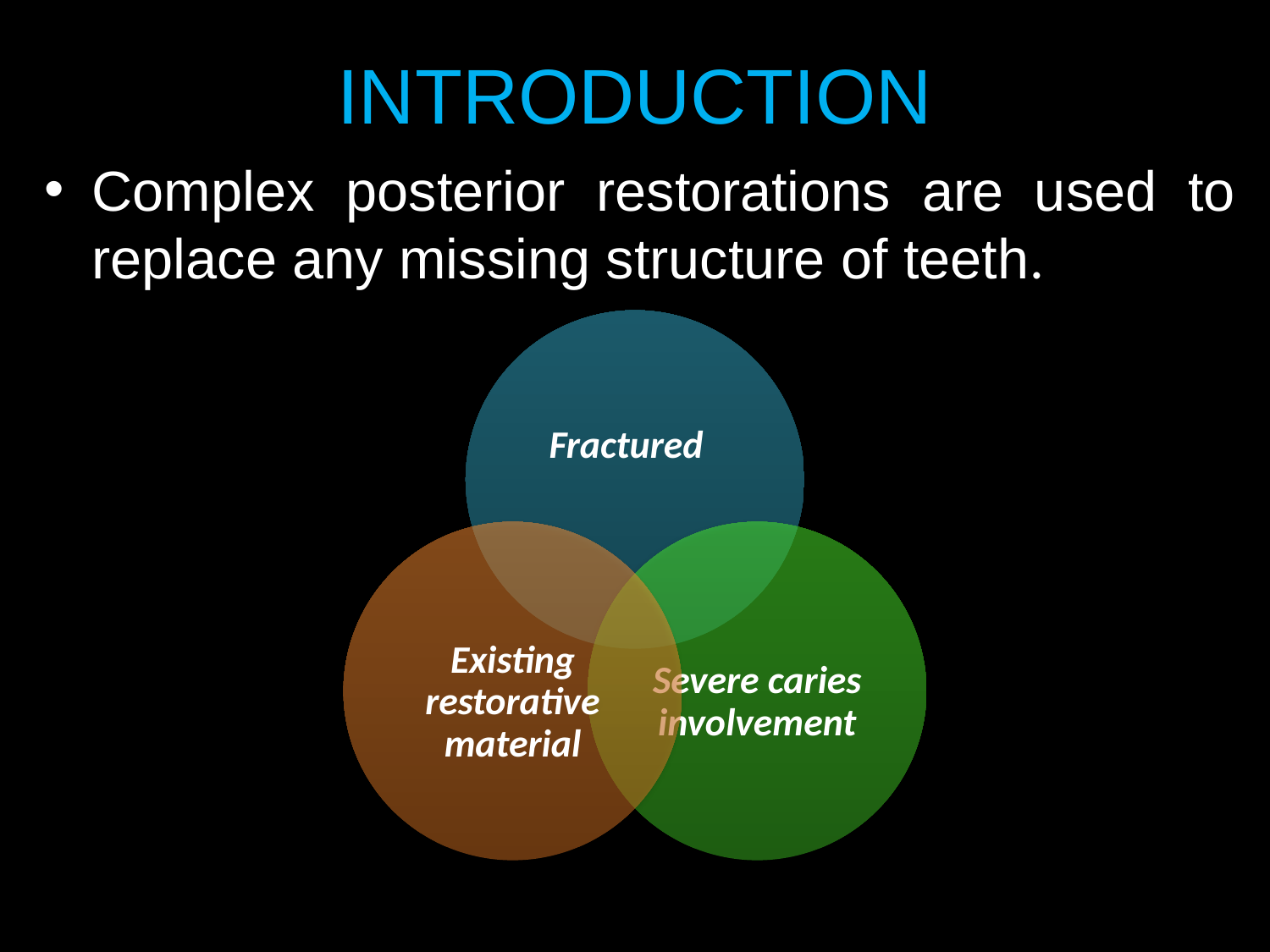

# INTRODUCTION
Complex posterior restorations are used to replace any missing structure of teeth.
Fractured
Severe caries involvement
Existing restorative material